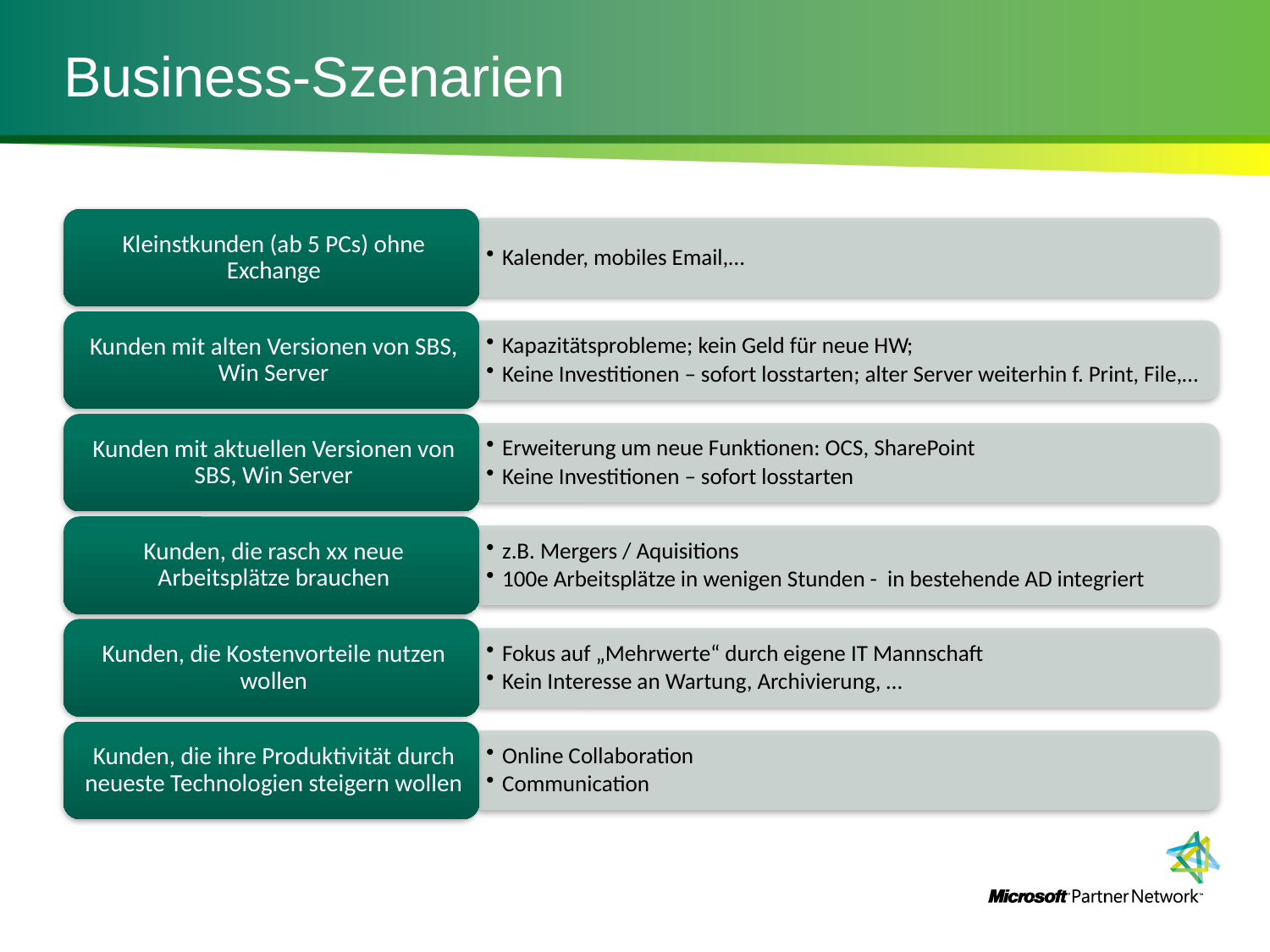

# Business-Szenarien
Kalender, mobiles Email,…
Kleinstkunden (ab 5 PCs) ohne Exchange
Kapazitätsprobleme; kein Geld für neue HW;
Keine Investitionen – sofort losstarten; alter Server weiterhin f. Print, File,…
Kunden mit alten Versionen von SBS, Win Server
Erweiterung um neue Funktionen: OCS, SharePoint
Keine Investitionen – sofort losstarten
Kunden mit aktuellen Versionen von SBS, Win Server
z.B. Mergers / Aquisitions
100e Arbeitsplätze in wenigen Stunden -  in bestehende AD integriert
Kunden, die rasch xx neue Arbeitsplätze brauchen
Fokus auf „Mehrwerte“ durch eigene IT Mannschaft
Kein Interesse an Wartung, Archivierung, …
Kunden, die Kostenvorteile nutzen wollen
Online Collaboration
Communication
Kunden, die ihre Produktivität durch neueste Technologien steigern wollen